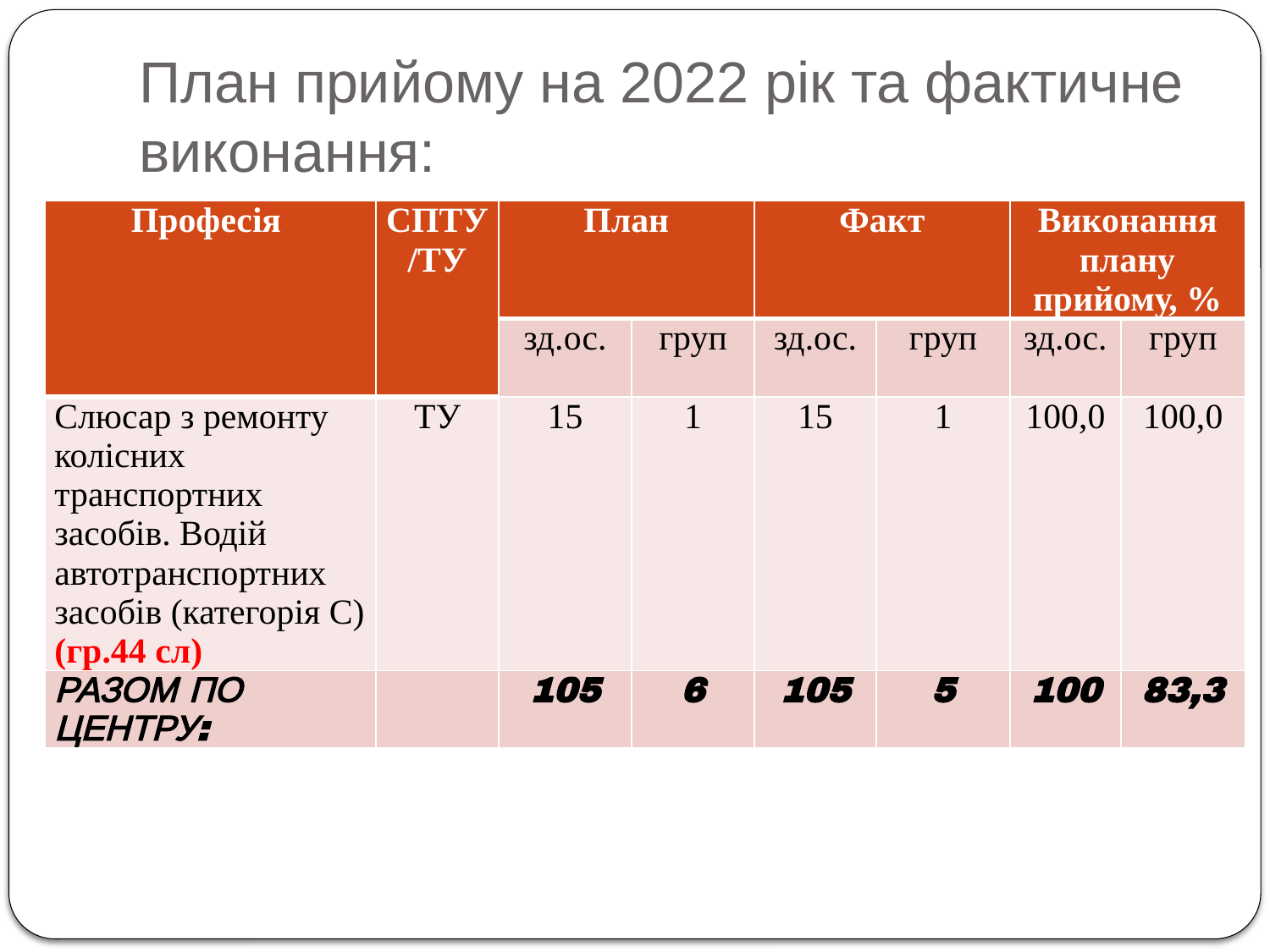

# План прийому на 2022 рік та фактичне виконання:
| Професія | СПТУ/ТУ | План |  | Факт |  | Виконання плану прийому, % |  |
| --- | --- | --- | --- | --- | --- | --- | --- |
|  |  | зд.ос. | груп | зд.ос. | груп | зд.ос. | груп |
| Слюсар з ремонту колісних транспортних засобів. Водій автотранспортних засобів (категорія С)(гр.44 сл) | ТУ | 15 | 1 | 15 | 1 | 100,0 | 100,0 |
| РАЗОМ ПО ЦЕНТРУ: |  | 105 | 6 | 105 | 5 | 100 | 83,3 |